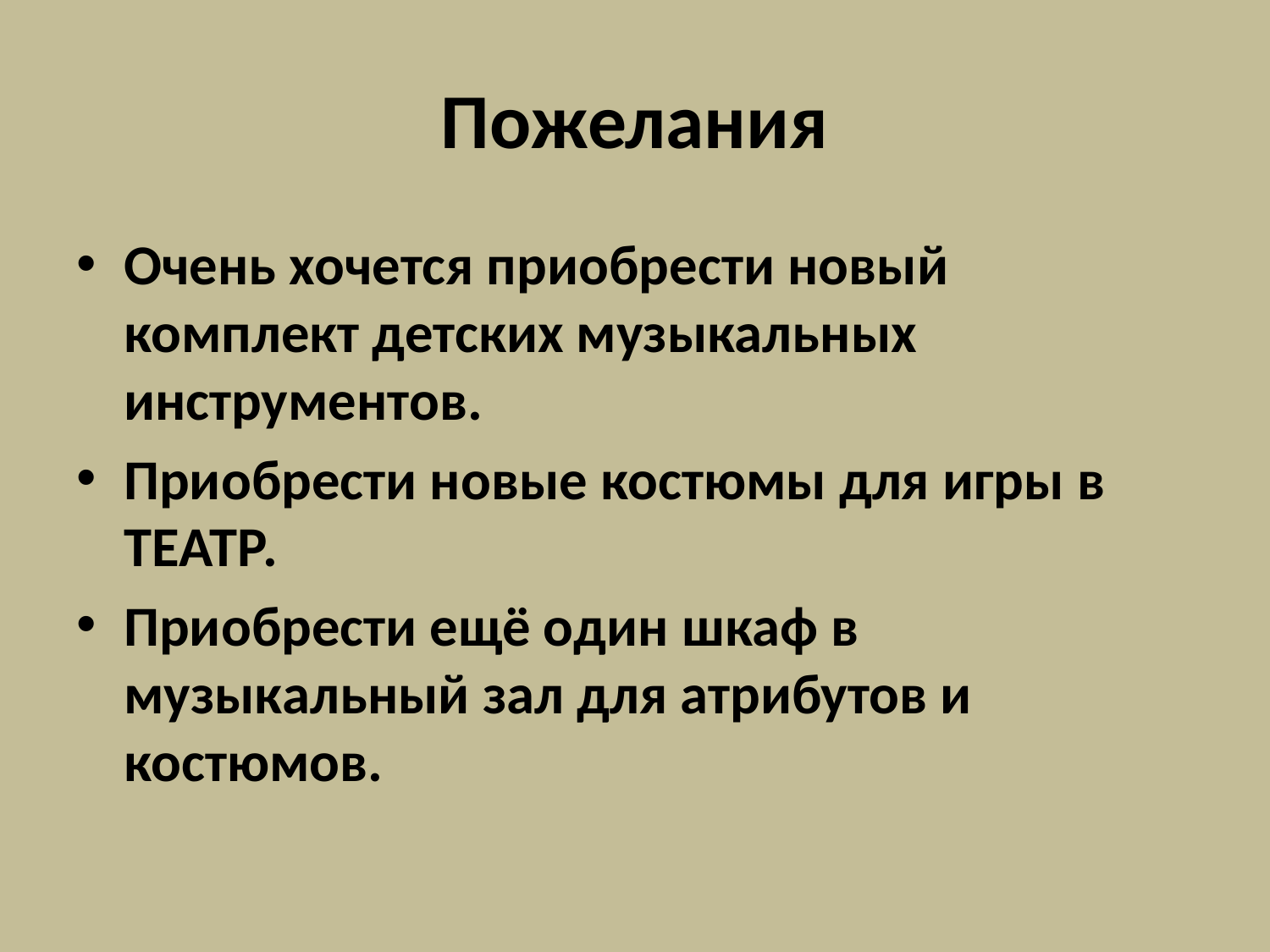

# Пожелания
Очень хочется приобрести новый комплект детских музыкальных инструментов.
Приобрести новые костюмы для игры в ТЕАТР.
Приобрести ещё один шкаф в музыкальный зал для атрибутов и костюмов.